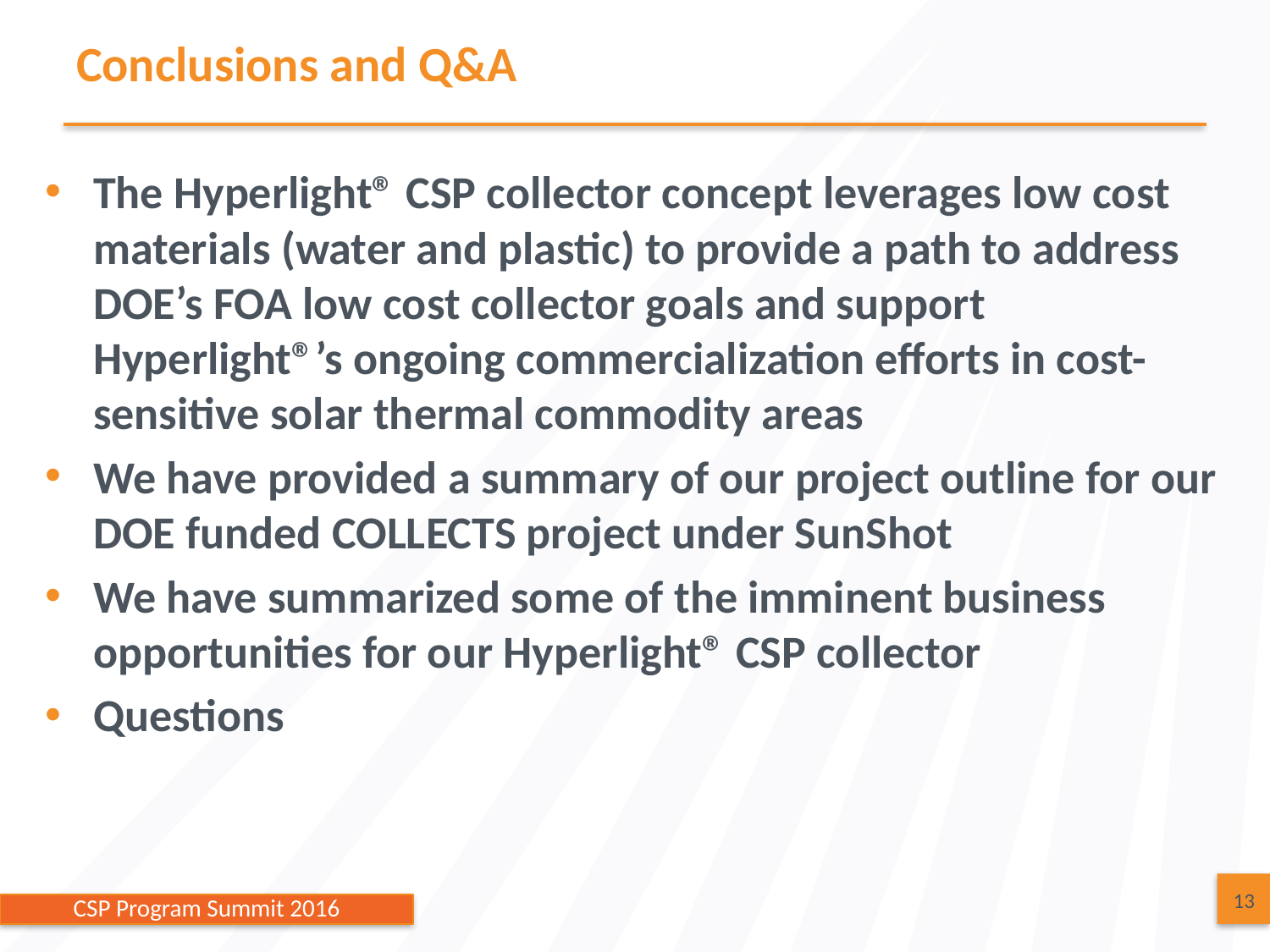

# Conclusions and Q&A
The Hyperlight® CSP collector concept leverages low cost materials (water and plastic) to provide a path to address DOE’s FOA low cost collector goals and support Hyperlight®’s ongoing commercialization efforts in cost-sensitive solar thermal commodity areas
We have provided a summary of our project outline for our DOE funded COLLECTS project under SunShot
We have summarized some of the imminent business opportunities for our Hyperlight® CSP collector
Questions

13